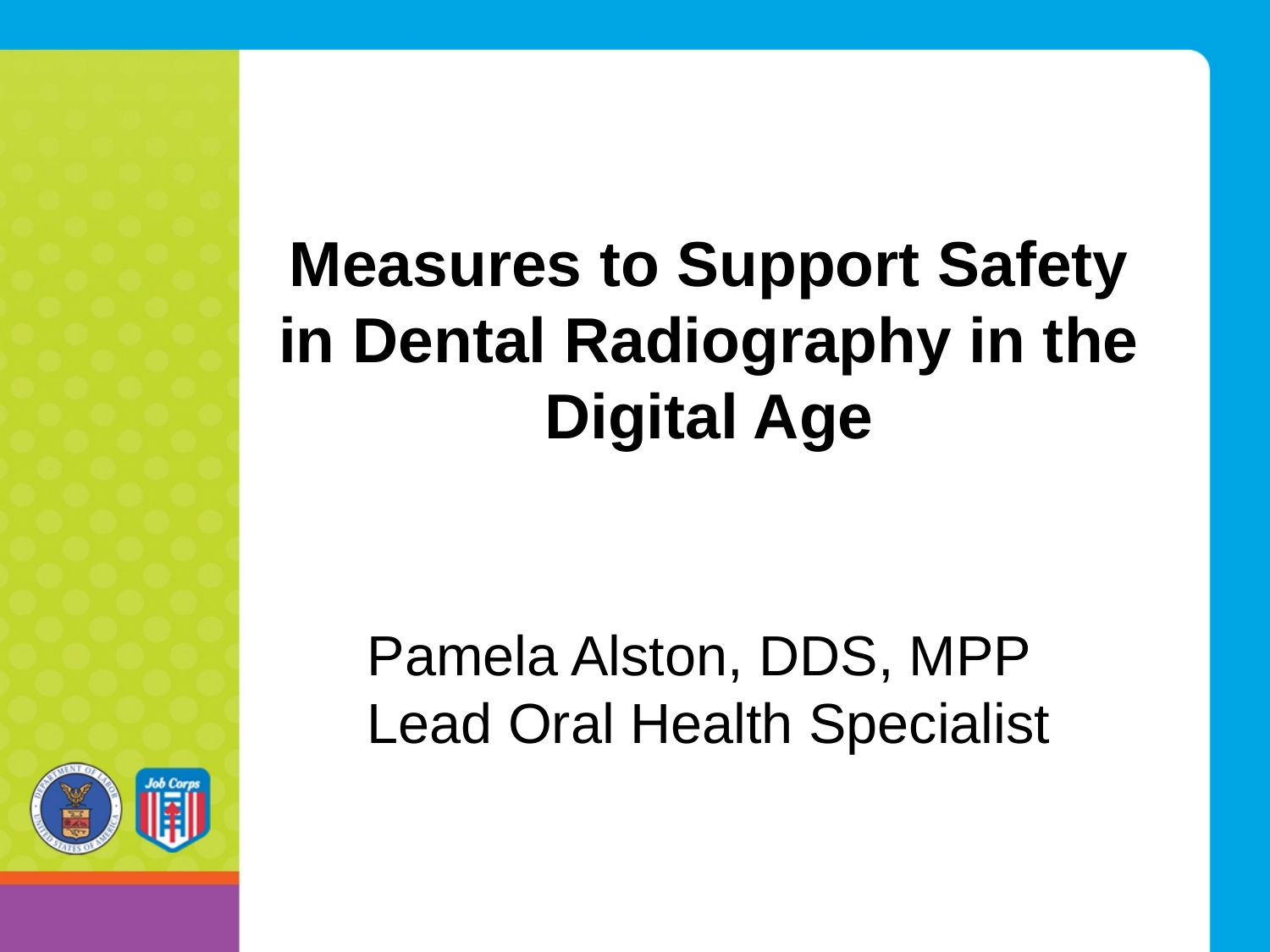

# Measures to Support Safety in Dental Radiography in the Digital Age

Pamela Alston, DDS, MPP
Lead Oral Health Specialist